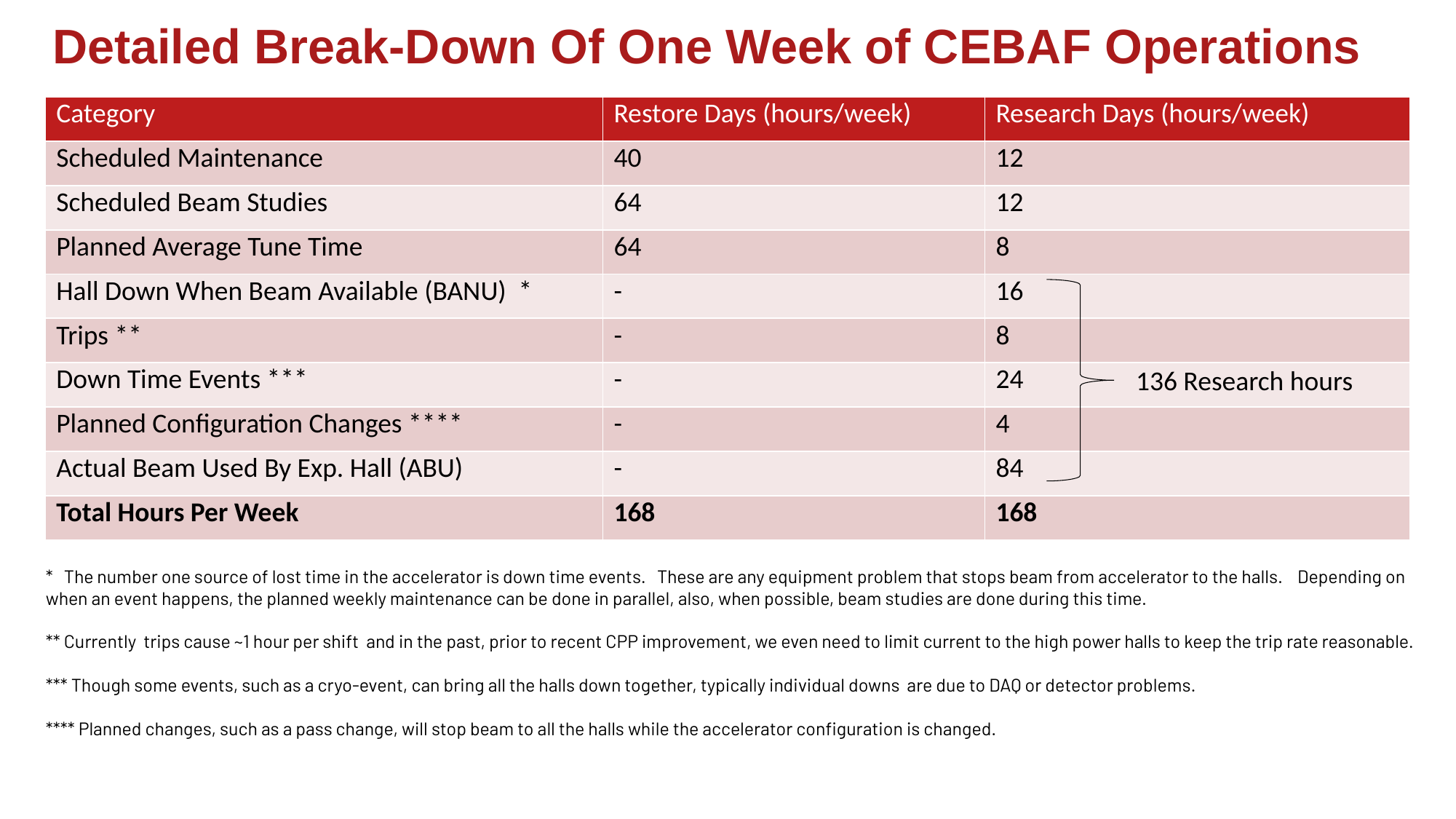

# Detailed Break-Down Of One Week of CEBAF Operations
| Category | Restore Days (hours/week) | Research Days (hours/week) |
| --- | --- | --- |
| Scheduled Maintenance | 40 | 12 |
| Scheduled Beam Studies | 64 | 12 |
| Planned Average Tune Time | 64 | 8 |
| Hall Down When Beam Available (BANU) \* | - | 16 |
| Trips \*\* | - | 8 |
| Down Time Events \*\*\* | - | 24 |
| Planned Configuration Changes \*\*\*\* | - | 4 |
| Actual Beam Used By Exp. Hall (ABU) | - | 84 |
| Total Hours Per Week | 168 | 168 |

136 Research hours
*   The number one source of lost time in the accelerator is down time events.   These are any equipment problem that stops beam from accelerator to the halls.    Depending on when an event happens, the planned weekly maintenance can be done in parallel, also, when possible, beam studies are done during this time.
** Currently  trips cause ~1 hour per shift  and in the past, prior to recent CPP improvement, we even need to limit current to the high power halls to keep the trip rate reasonable.
*** Though some events, such as a cryo-event, can bring all the halls down together, typically individual downs  are due to DAQ or detector problems.
**** Planned changes, such as a pass change, will stop beam to all the halls while the accelerator configuration is changed.